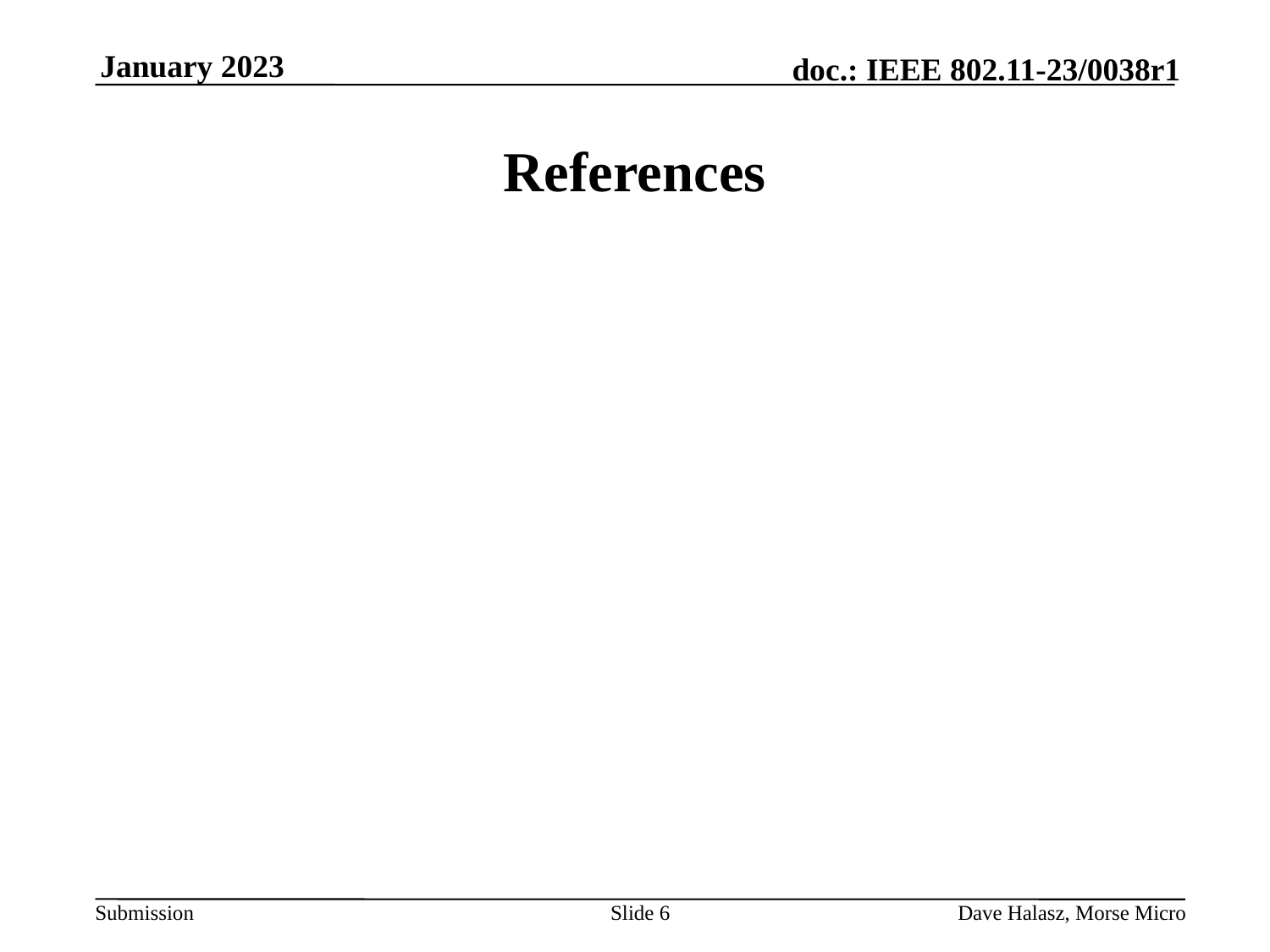

January 2023
# References

Slide 6
Dave Halasz, Morse Micro